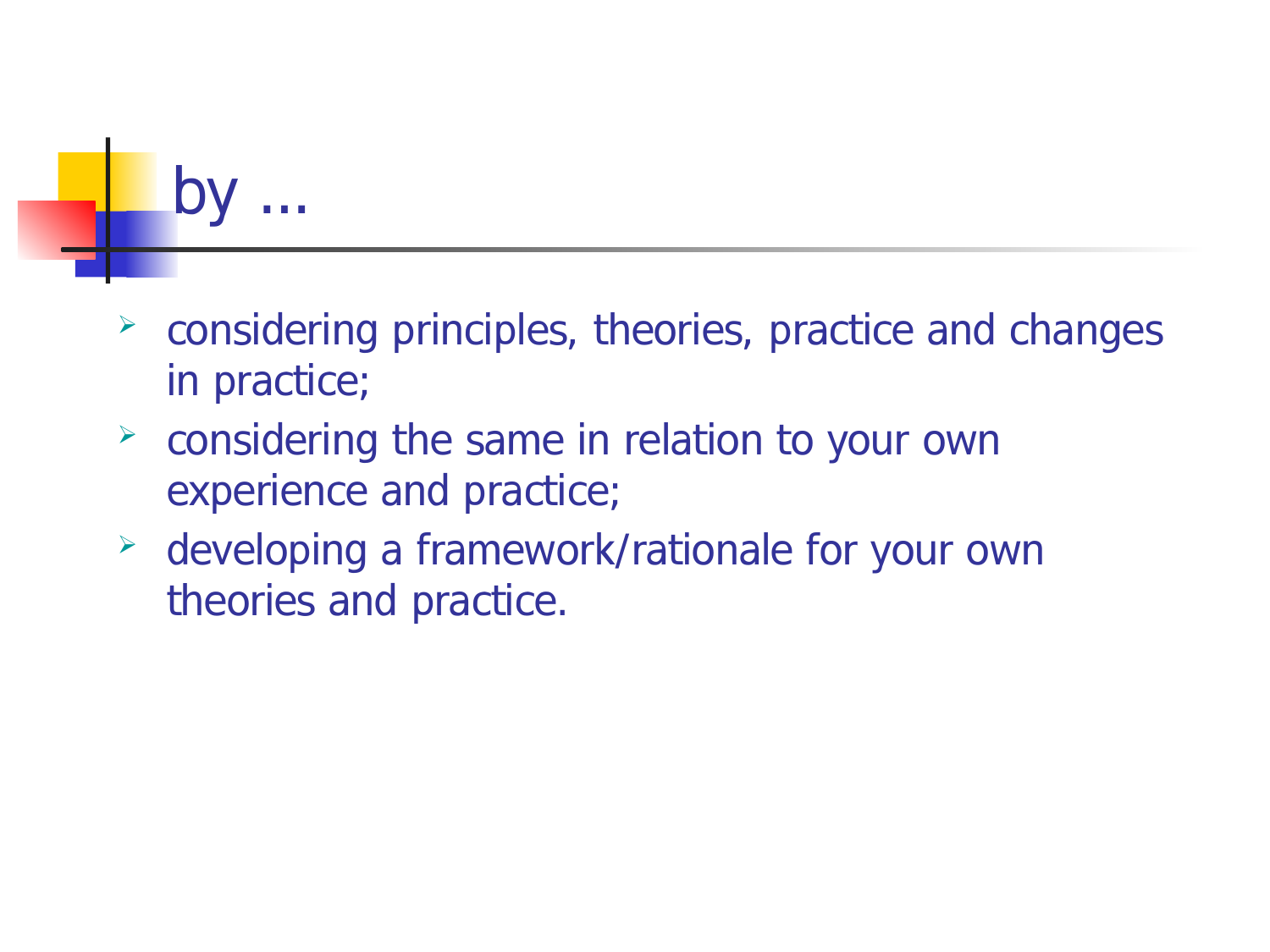

# by …
considering principles, theories, practice and changes in practice;
considering the same in relation to your own experience and practice;
developing a framework/rationale for your own theories and practice.